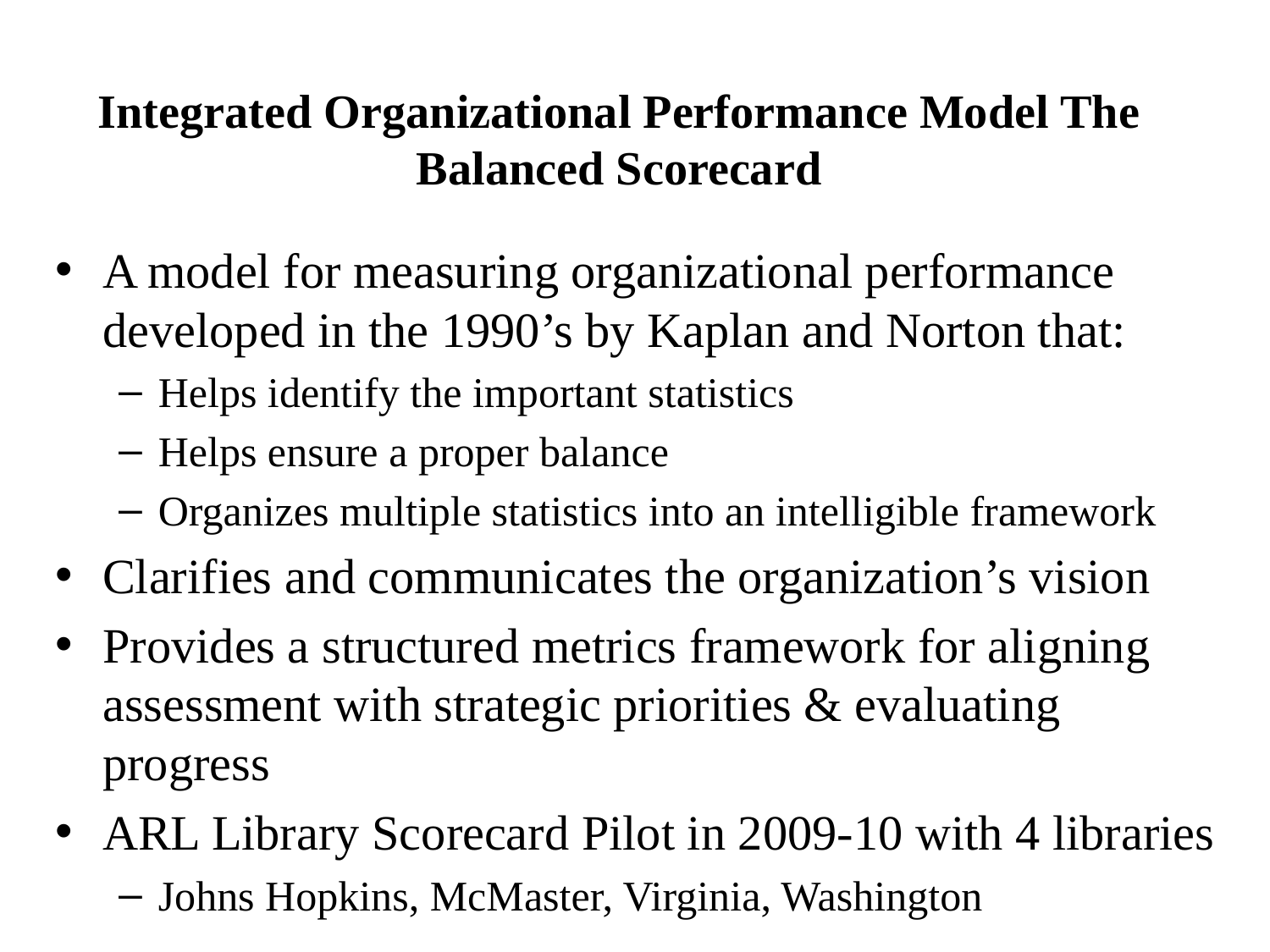

# Integrated Organizational Performance Model The Balanced Scorecard
A model for measuring organizational performance developed in the 1990’s by Kaplan and Norton that:
Helps identify the important statistics
Helps ensure a proper balance
Organizes multiple statistics into an intelligible framework
Clarifies and communicates the organization’s vision
Provides a structured metrics framework for aligning assessment with strategic priorities & evaluating progress
ARL Library Scorecard Pilot in 2009-10 with 4 libraries
Johns Hopkins, McMaster, Virginia, Washington